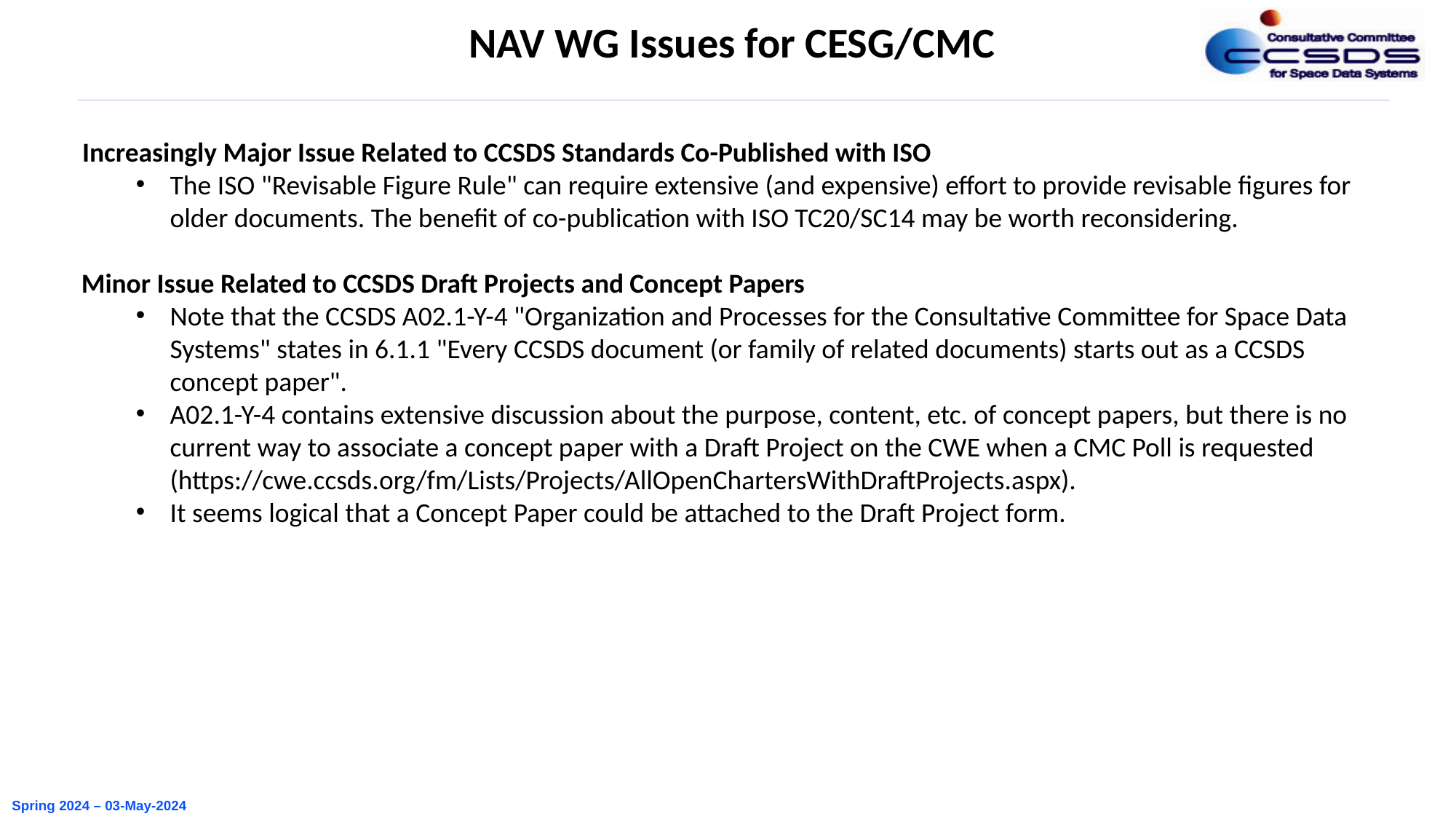

NAV WG Issues for CESG/CMC
Increasingly Major Issue Related to CCSDS Standards Co-Published with ISO
The ISO "Revisable Figure Rule" can require extensive (and expensive) effort to provide revisable figures for older documents. The benefit of co-publication with ISO TC20/SC14 may be worth reconsidering.

Minor Issue Related to CCSDS Draft Projects and Concept Papers
Note that the CCSDS A02.1-Y-4 "Organization and Processes for the Consultative Committee for Space Data Systems" states in 6.1.1 "Every CCSDS document (or family of related documents) starts out as a CCSDS concept paper".
A02.1-Y-4 contains extensive discussion about the purpose, content, etc. of concept papers, but there is no current way to associate a concept paper with a Draft Project on the CWE when a CMC Poll is requested (https://cwe.ccsds.org/fm/Lists/Projects/AllOpenChartersWithDraftProjects.aspx).
It seems logical that a Concept Paper could be attached to the Draft Project form.

Fall 2023 10-Nov-2023
Spring 2024 – 03-May-2024